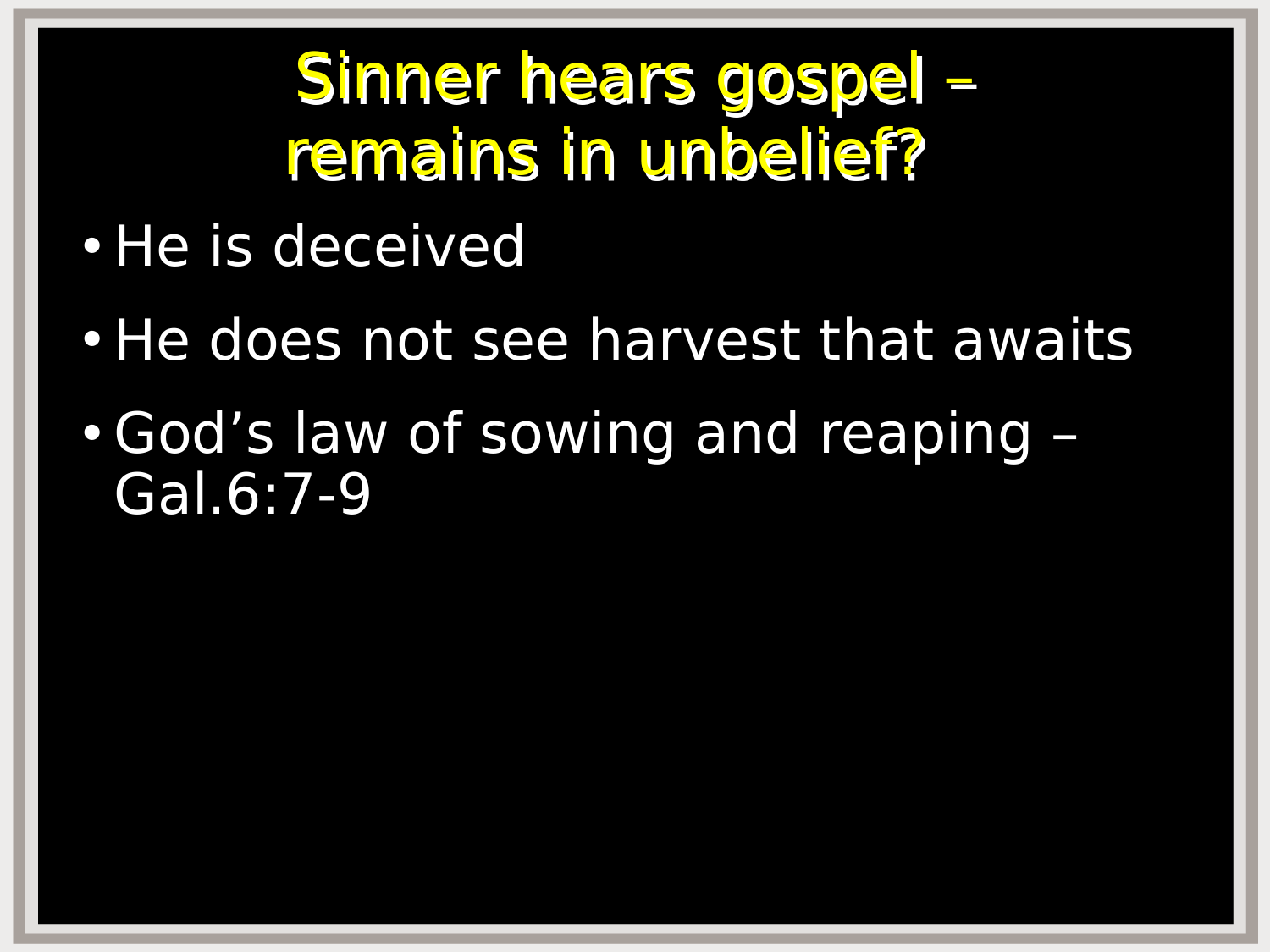

# Sinner hears gospel – remains in unbelief?
He is deceived
He does not see harvest that awaits
God’s law of sowing and reaping – Gal.6:7-9